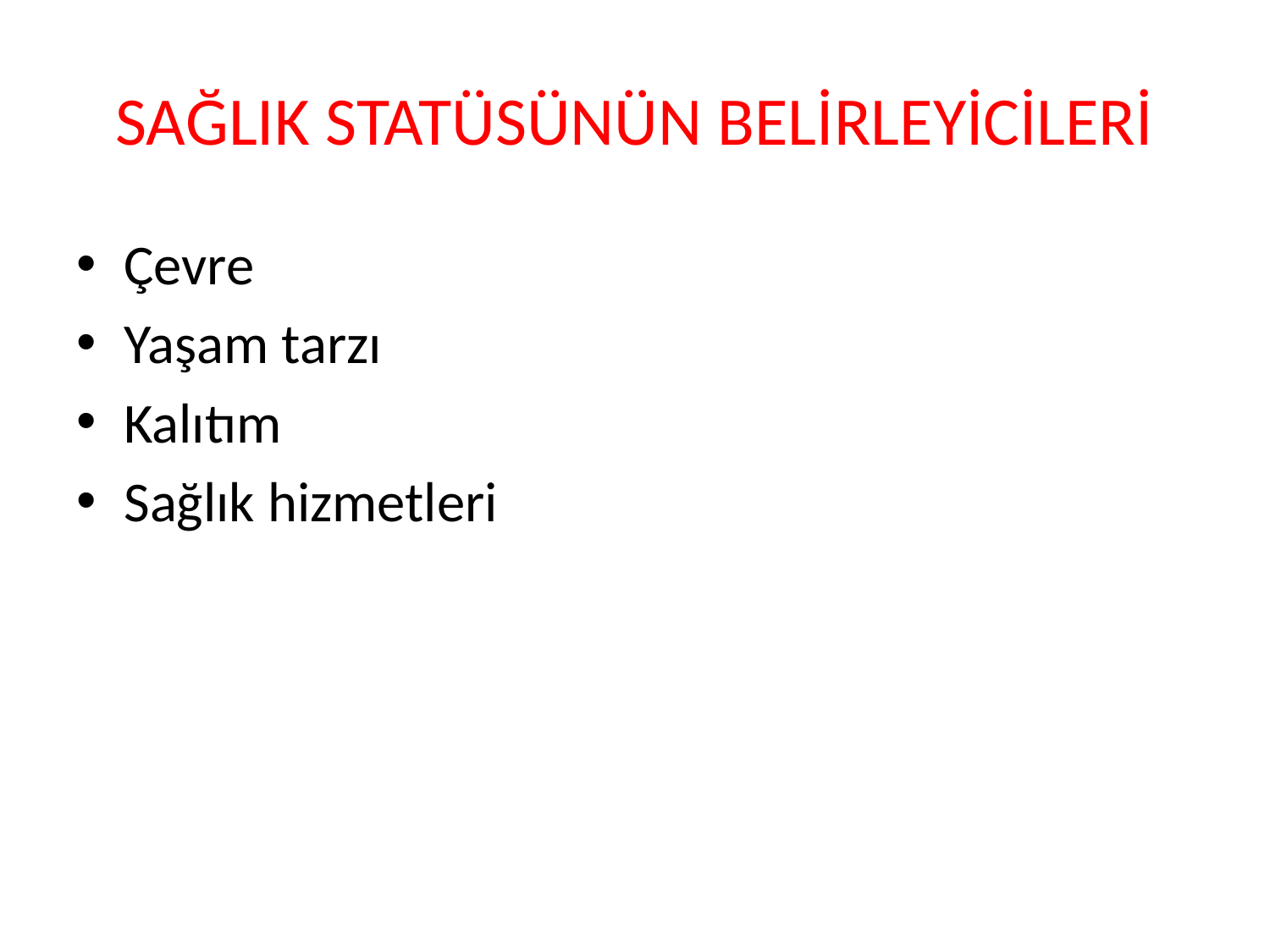

# SAĞLIK STATÜSÜNÜN BELİRLEYİCİLERİ
Çevre
Yaşam tarzı
Kalıtım
Sağlık hizmetleri